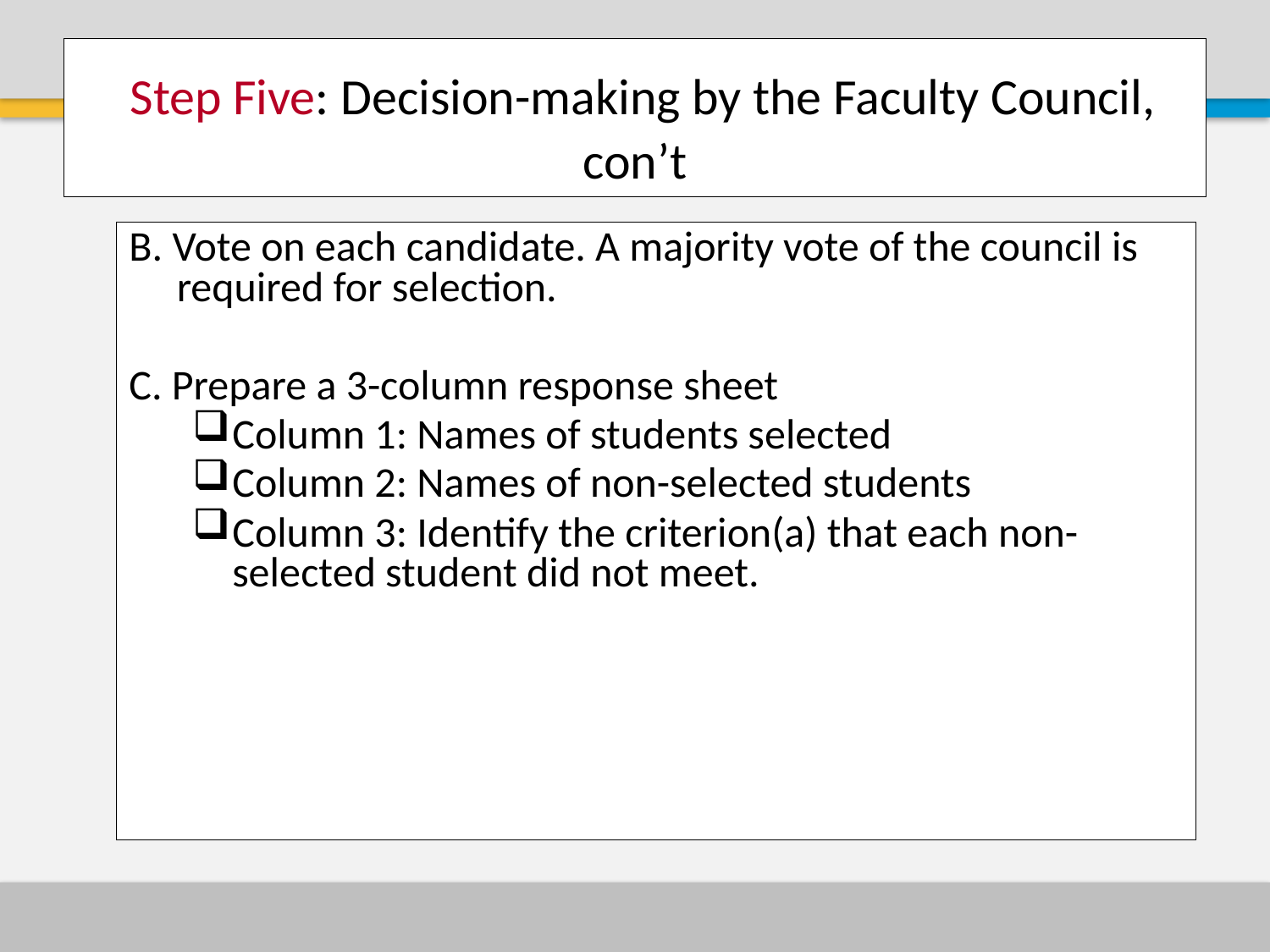

# Step Five: Decision-making by the Faculty Council, con’t
B. Vote on each candidate. A majority vote of the council is required for selection.

C. Prepare a 3-column response sheet
Column 1: Names of students selected
Column 2: Names of non-selected students
Column 3: Identify the criterion(a) that each non-selected student did not meet.